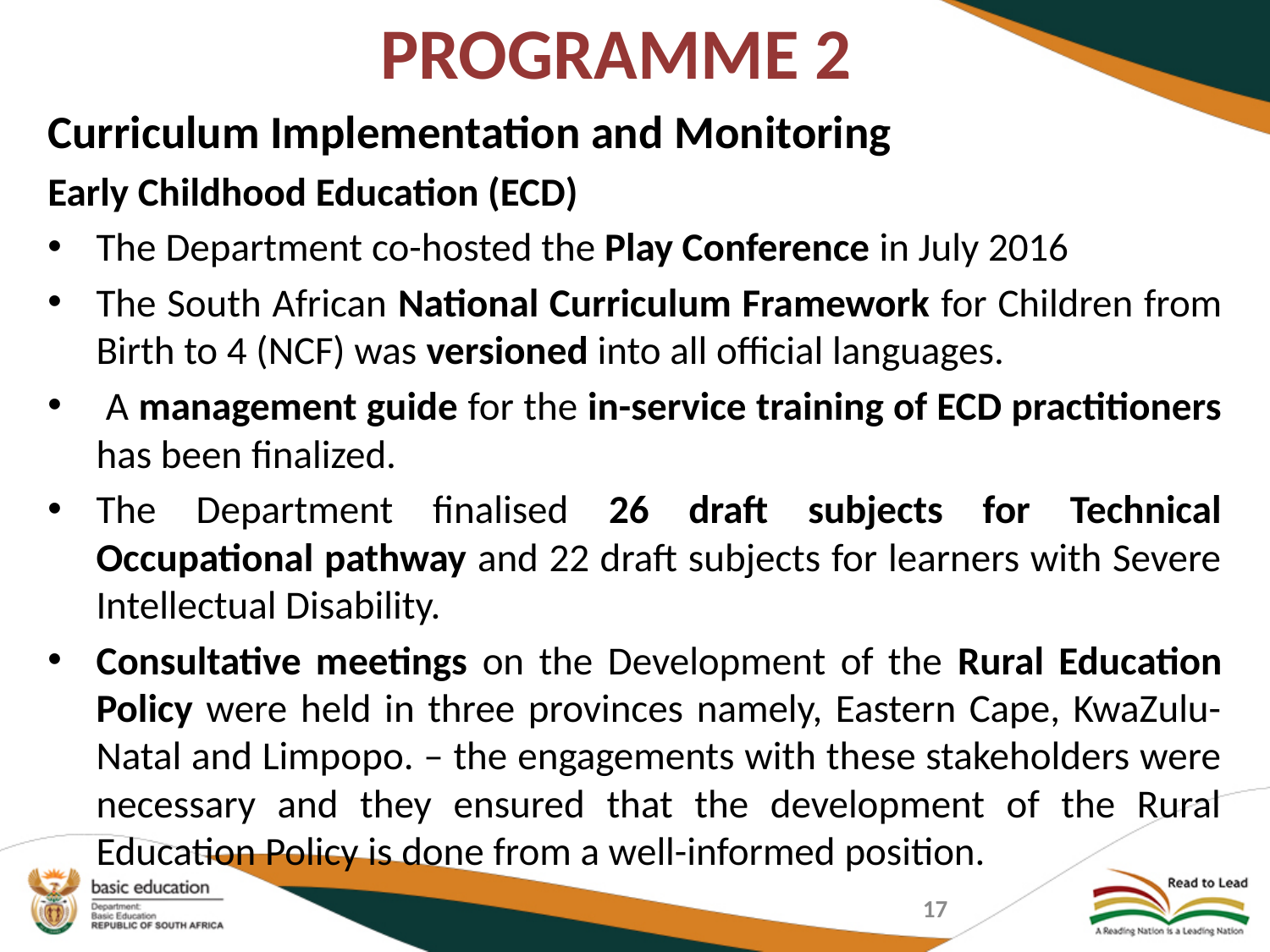

# PROGRAMME 2
Curriculum Implementation and Monitoring
Early Childhood Education (ECD)
The Department co-hosted the Play Conference in July 2016
The South African National Curriculum Framework for Children from Birth to 4 (NCF) was versioned into all official languages.
 A management guide for the in-service training of ECD practitioners has been finalized.
The Department finalised 26 draft subjects for Technical Occupational pathway and 22 draft subjects for learners with Severe Intellectual Disability.
Consultative meetings on the Development of the Rural Education Policy were held in three provinces namely, Eastern Cape, KwaZulu-Natal and Limpopo. – the engagements with these stakeholders were necessary and they ensured that the development of the Rural Education Policy is done from a well-informed position.

17